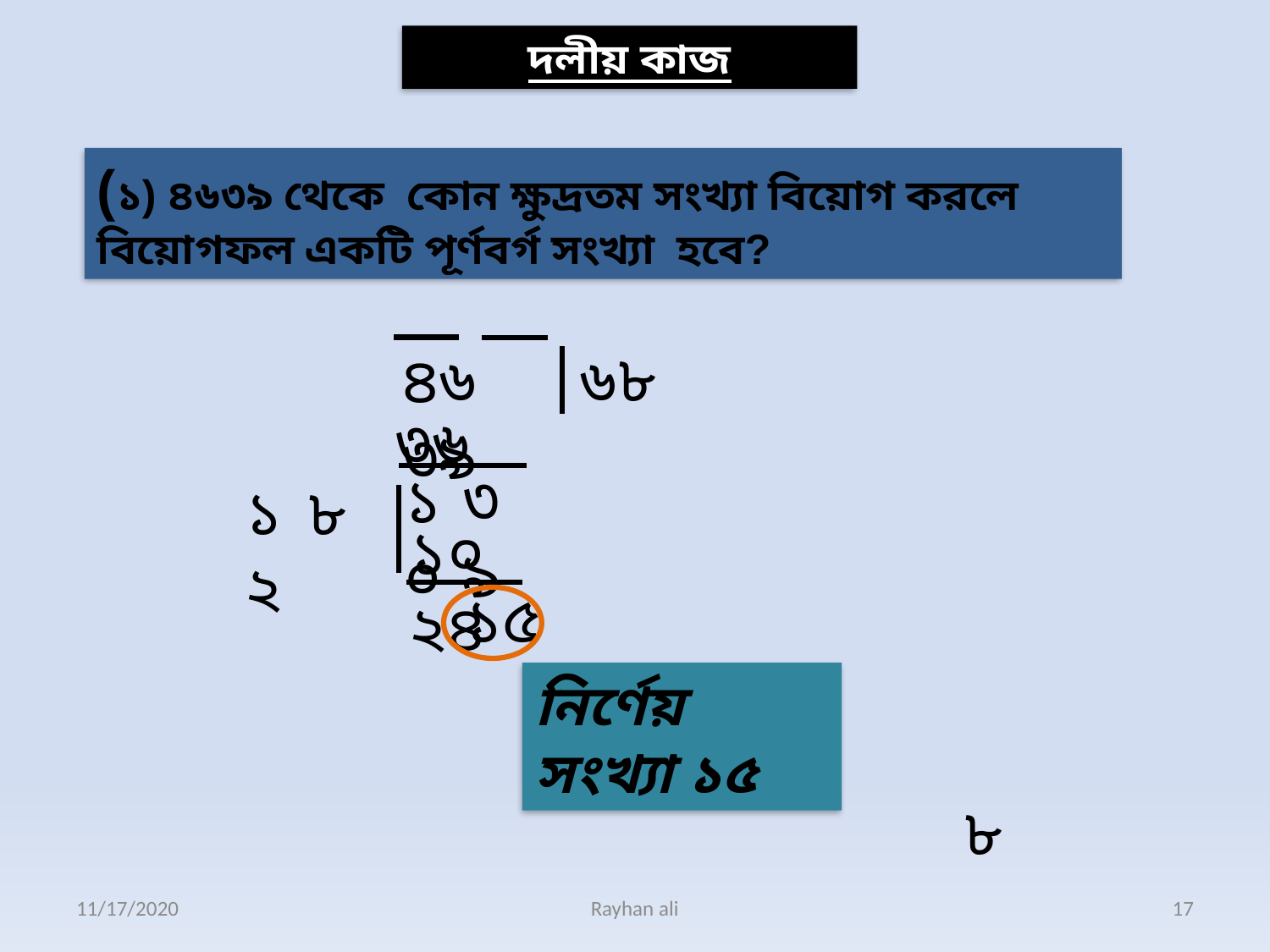

দলীয় কাজ
(১) ৪৬৩৯ থেকে  কোন ক্ষুদ্রতম সংখ্যা বিয়োগ করলে  বিয়োগফল একটি পূর্ণবর্গ সংখ্যা  হবে?
৮
৬
৪৬ ৩৯
৩৬
৩৯
১০
৮
১২
১০২৪
১৫

নির্ণেয় সংখ্যা ১৫
৮
11/17/2020
Rayhan ali
17